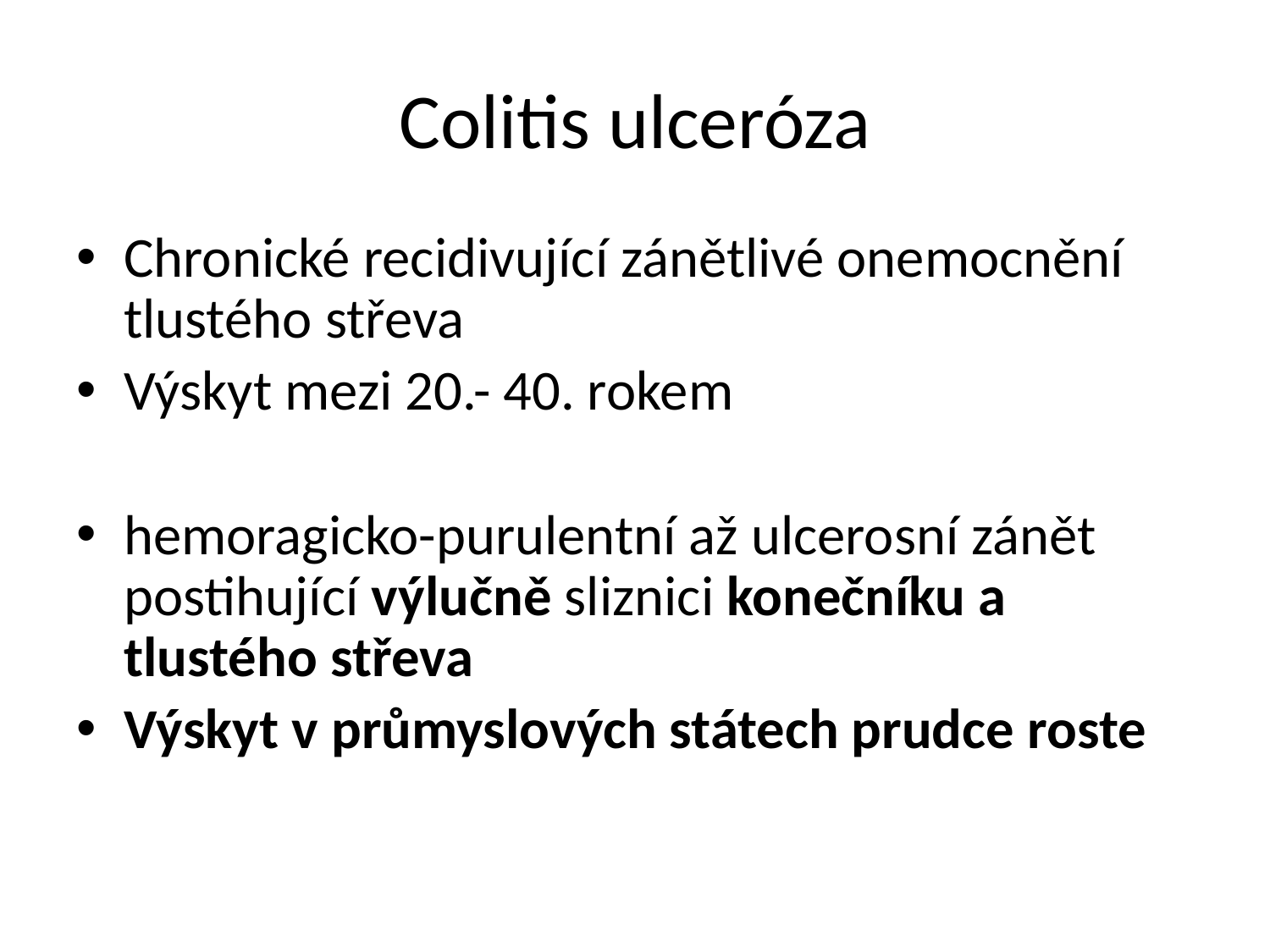

# Colitis ulceróza
Chronické recidivující zánětlivé onemocnění tlustého střeva
Výskyt mezi 20.- 40. rokem

hemoragicko-purulentní až ulcerosní zánět postihující výlučně sliznici konečníku a tlustého střeva
Výskyt v průmyslových státech prudce roste